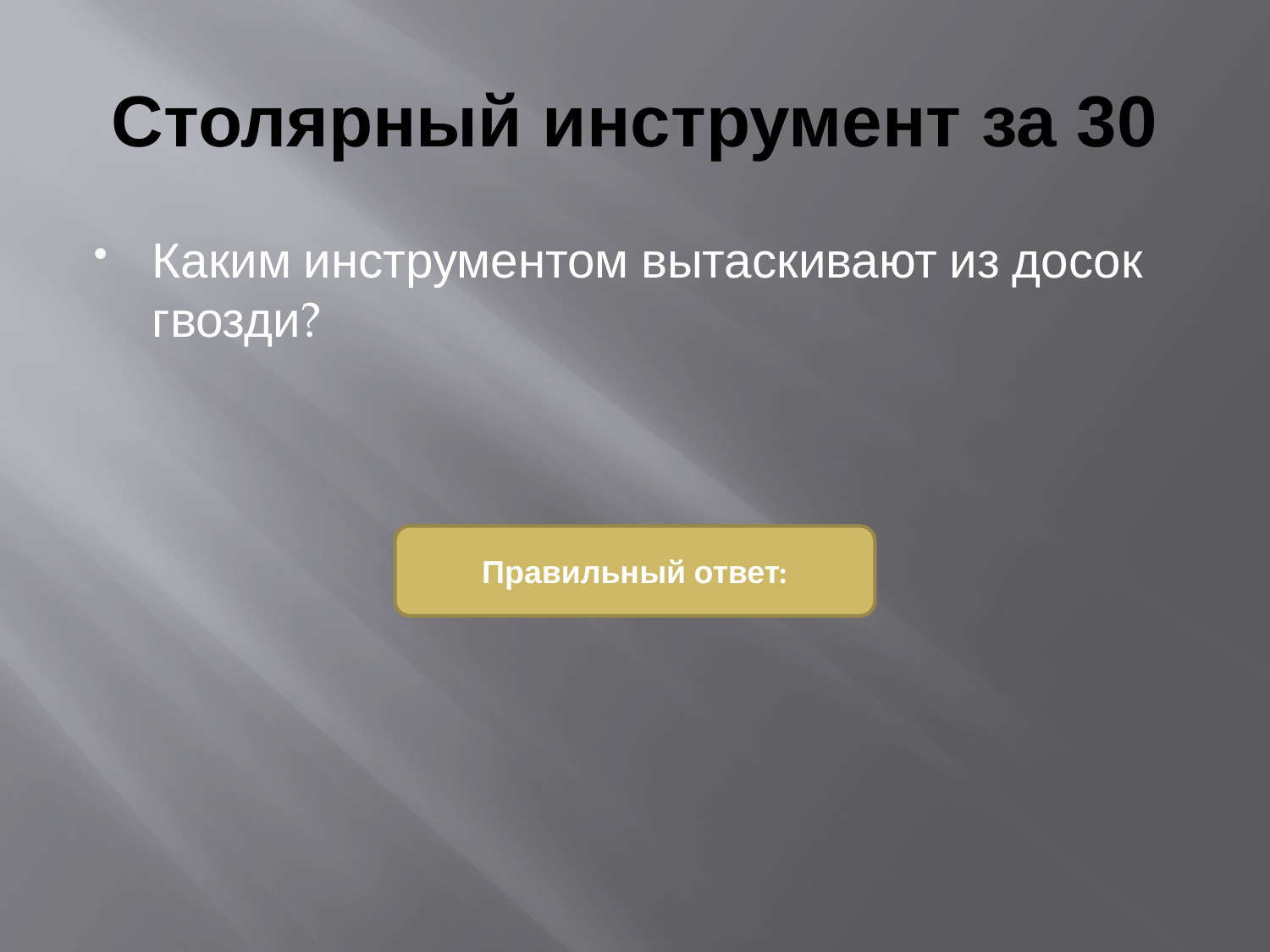

# Столярный инструмент за 30
Каким инструментом вытаскивают из досок гвозди?
Правильный ответ: